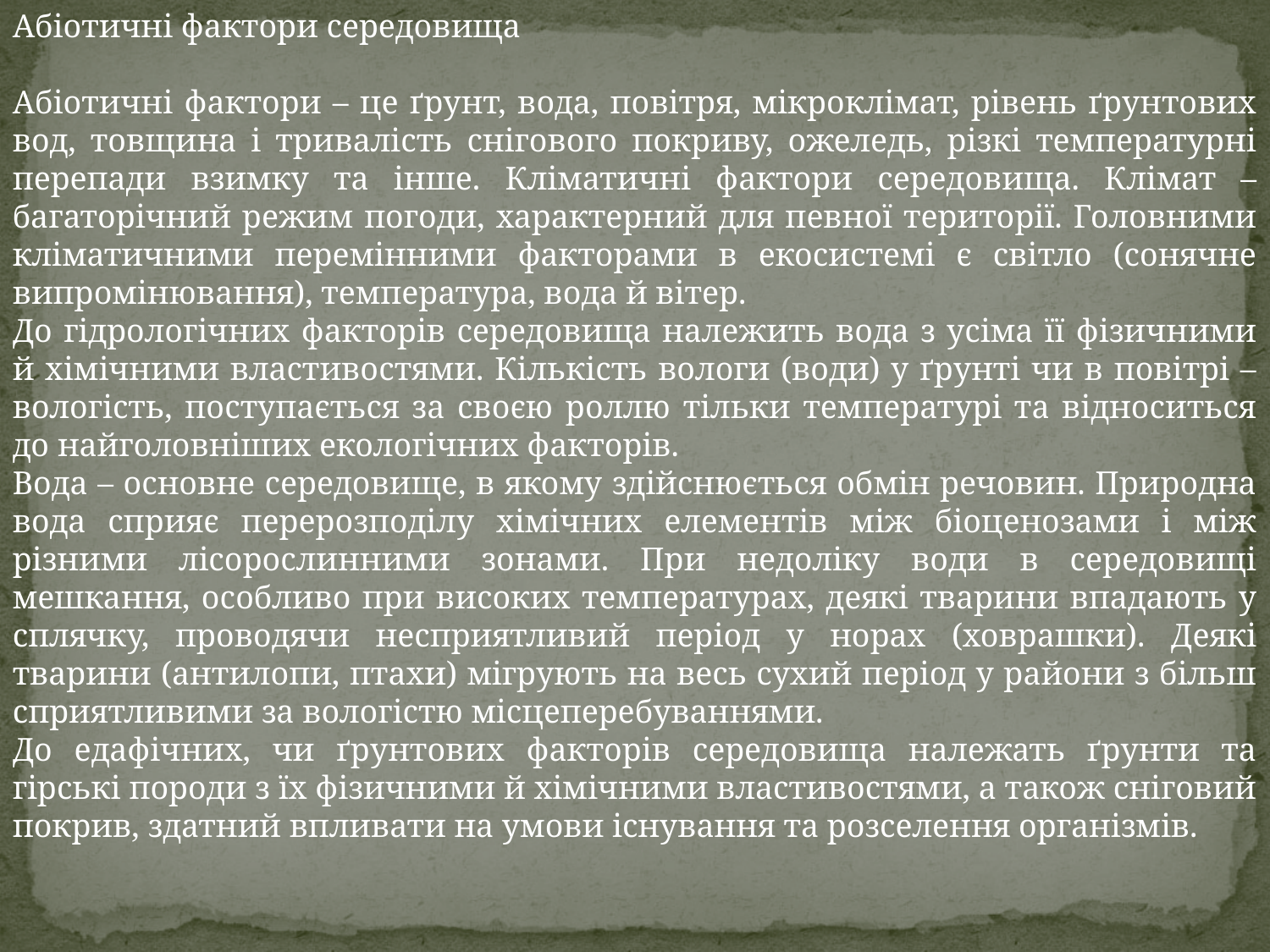

Абіотичні фактори середовища

Абіотичні фактори – це ґрунт, вода, повітря, мікроклімат, рівень ґрунтових вод, товщина і тривалість снігового покриву, ожеледь, різкі температурні перепади взимку та інше. Кліматичні фактори середовища. Клімат – багаторічний режим погоди, характерний для певної території. Головними кліматичними перемінними факторами в екосистемі є світло (сонячне випромінювання), температура, вода й вітер.
До гідрологічних факторів середовища належить вода з усіма її фізичними й хімічними властивостями. Кількість вологи (води) у ґрунті чи в повітрі – вологість, поступається за своєю роллю тільки температурі та відноситься до найголовніших екологічних факторів.
Вода – основне середовище, в якому здійснюється обмін речовин. Природна вода сприяє перерозподілу хімічних елементів між біоценозами і між різними лісорослинними зонами. При недоліку води в середовищі мешкання, особливо при високих температурах, деякі тварини впадають у сплячку, проводячи несприятливий період у норах (ховрашки). Деякі тварини (антилопи, птахи) мігрують на весь сухий період у райони з більш сприятливими за вологістю місцеперебуваннями.
До едафічних, чи ґрунтових факторів середовища належать ґрунти та гірські породи з їх фізичними й хімічними властивостями, а також сніговий покрив, здатний впливати на умови існування та розселення організмів.